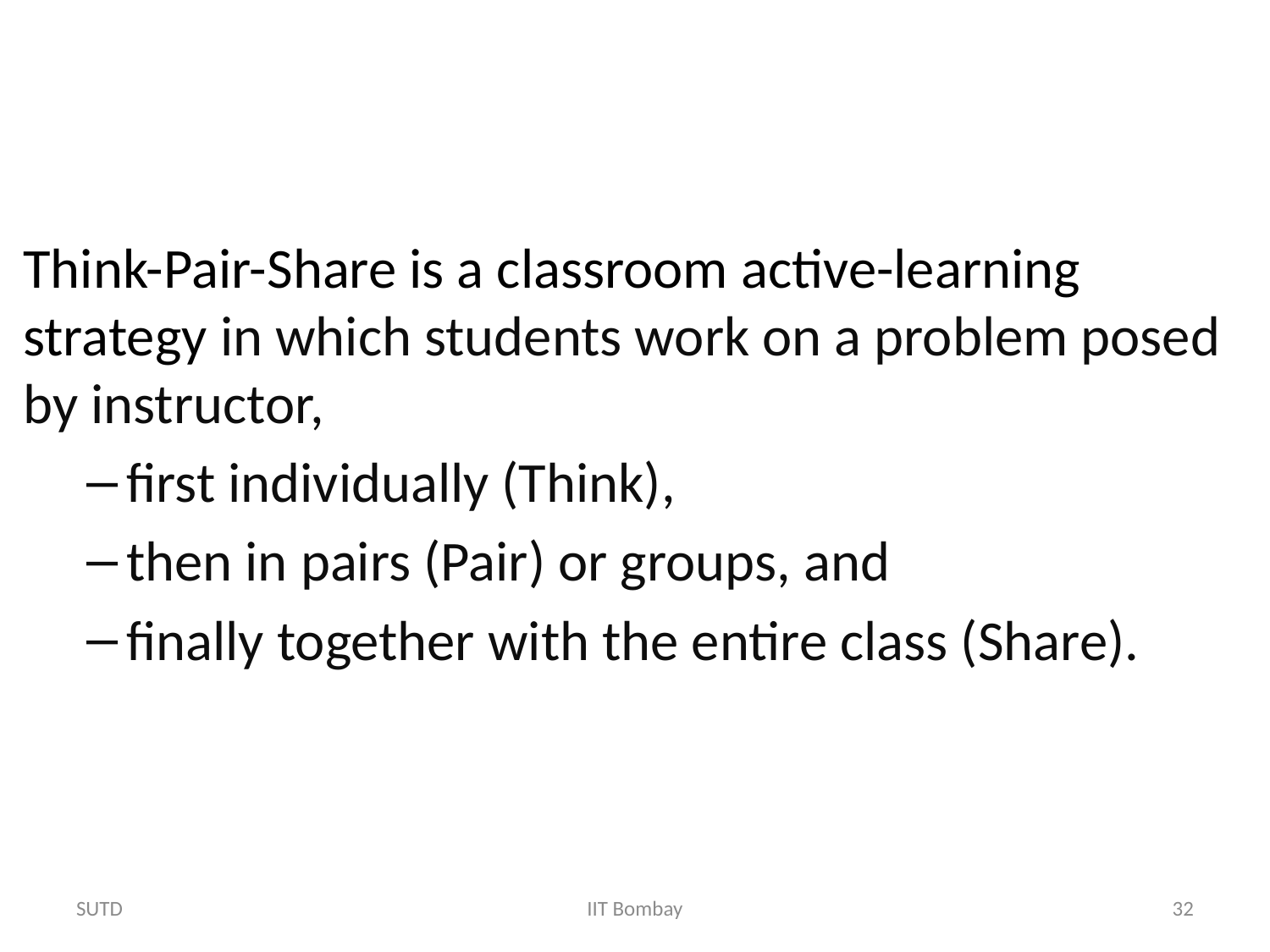

Think-Pair-Share is a classroom active-learning strategy in which students work on a problem posed by instructor,
first individually (Think),
then in pairs (Pair) or groups, and
finally together with the entire class (Share).
SUTD
IIT Bombay
32